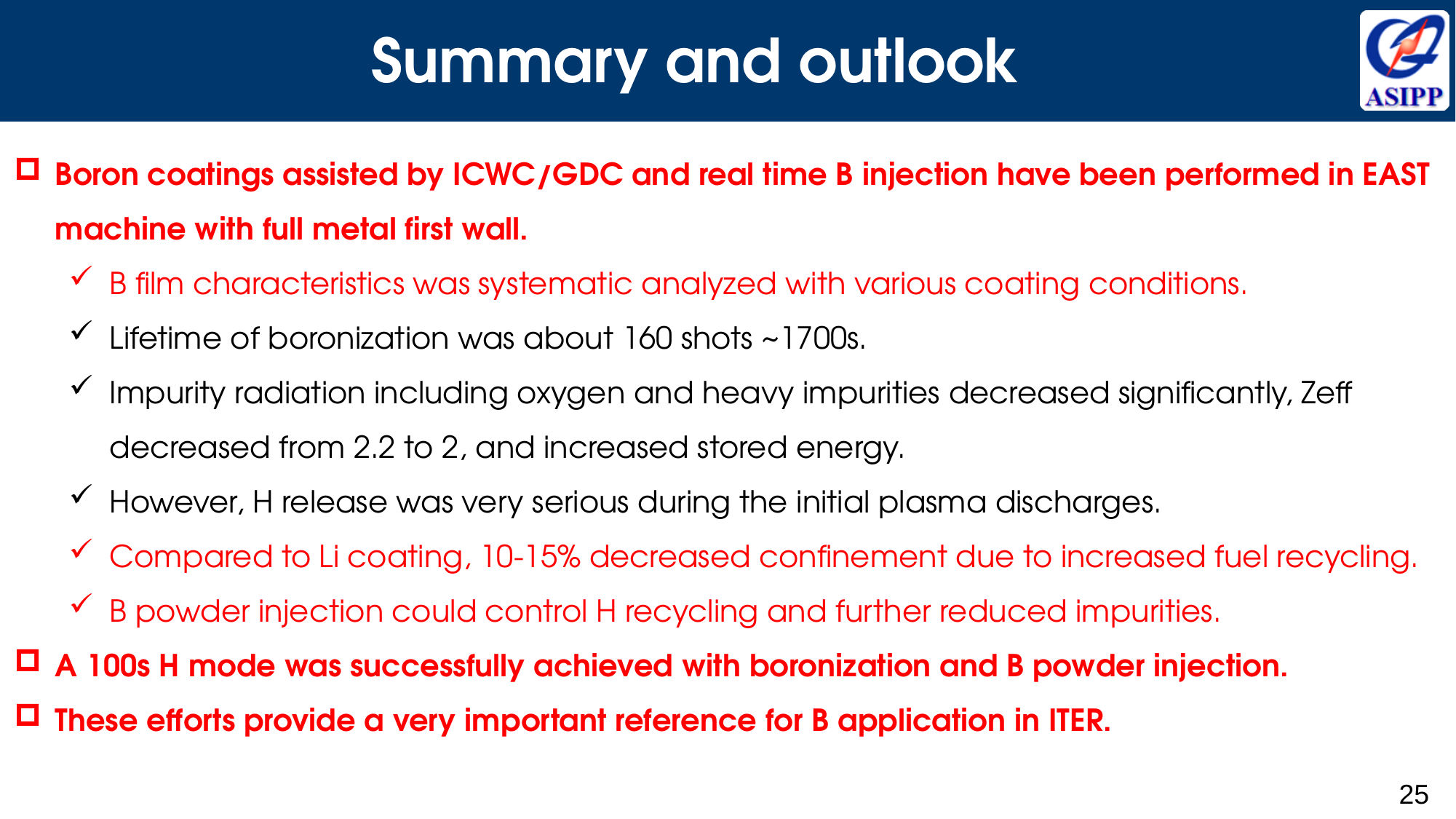

Summary and outlook
Boron coatings assisted by ICWC/GDC and real time B injection have been performed in EAST machine with full metal first wall.
B film characteristics was systematic analyzed with various coating conditions.
Lifetime of boronization was about 160 shots ~1700s.
Impurity radiation including oxygen and heavy impurities decreased significantly, Zeff decreased from 2.2 to 2, and increased stored energy.
However, H release was very serious during the initial plasma discharges.
Compared to Li coating, 10-15% decreased confinement due to increased fuel recycling.
B powder injection could control H recycling and further reduced impurities.
A 100s H mode was successfully achieved with boronization and B powder injection.
These efforts provide a very important reference for B application in ITER.
25